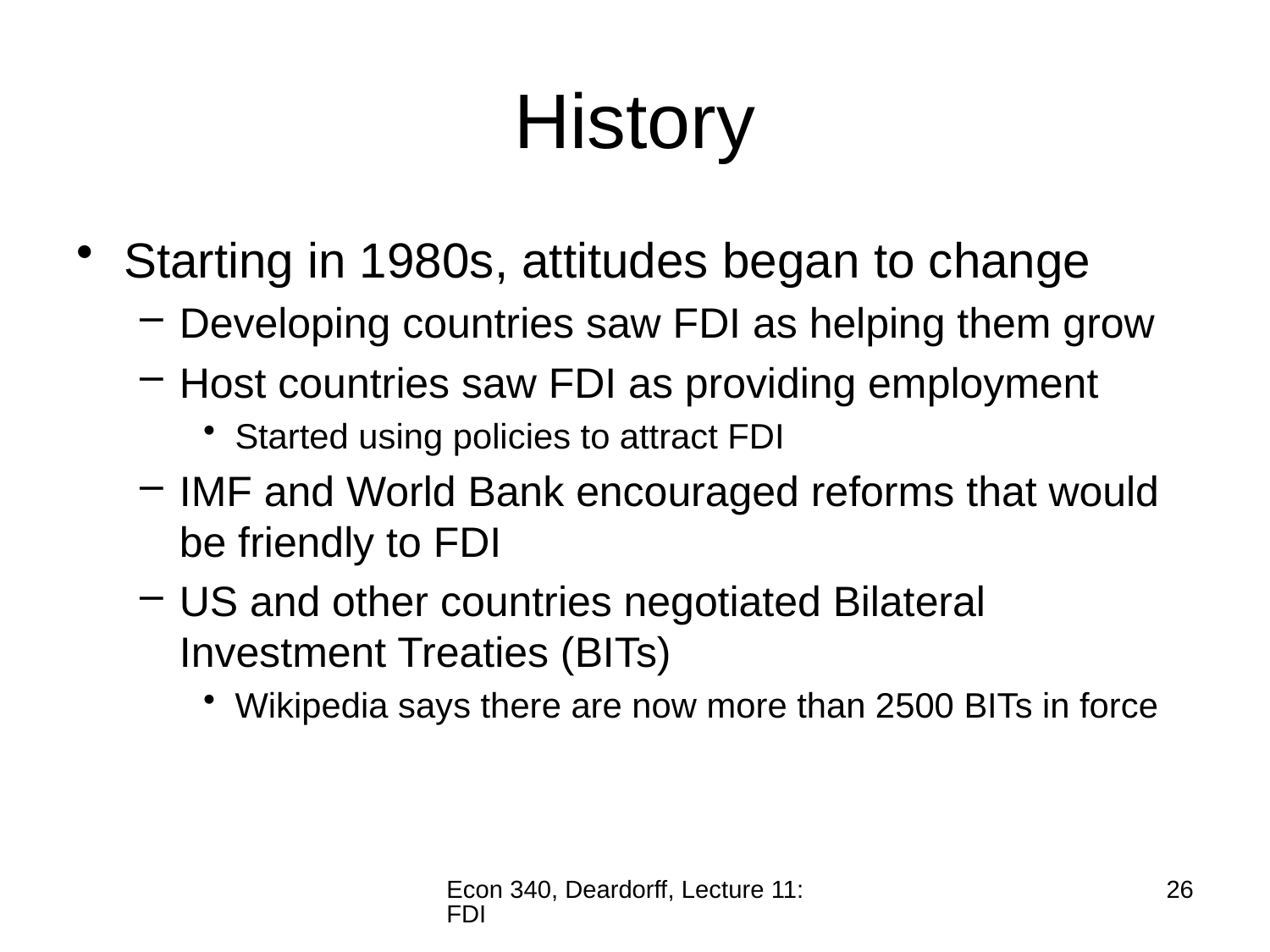

# History
Starting in 1980s, attitudes began to change
Developing countries saw FDI as helping them grow
Host countries saw FDI as providing employment
Started using policies to attract FDI
IMF and World Bank encouraged reforms that would be friendly to FDI
US and other countries negotiated Bilateral Investment Treaties (BITs)
Wikipedia says there are now more than 2500 BITs in force
Econ 340, Deardorff, Lecture 11:  FDI
26